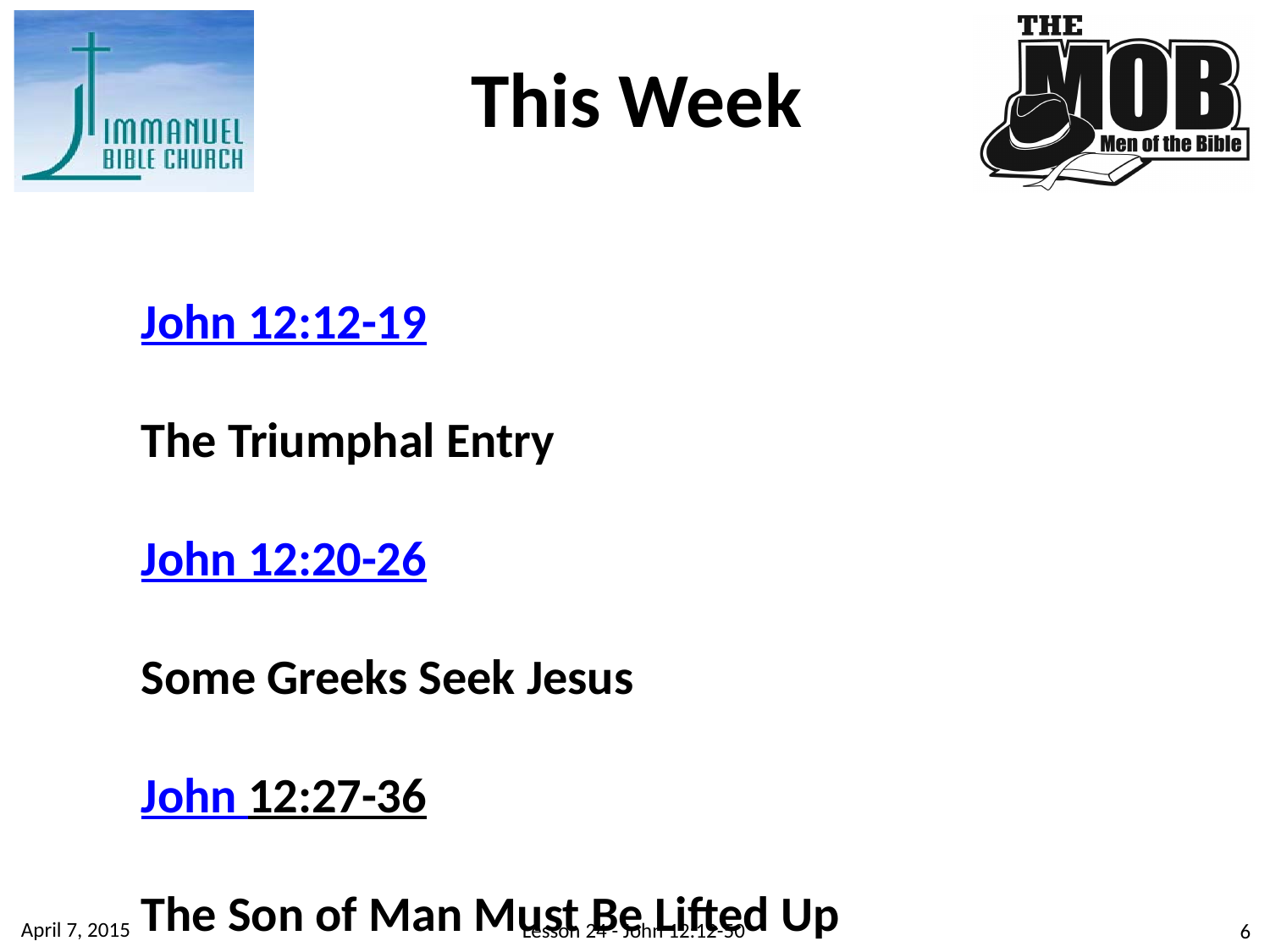

This Week

John 12:12-19	The Triumphal Entry

John 12:20-26	Some Greeks Seek Jesus

John 12:27-36	The Son of Man Must Be Lifted Up

John 12:37-43	The Unbelief of the People

John 12:44-50 	Jesus Came to Save the World
April 7, 2015
Lesson 24 - John 12:12-50
6